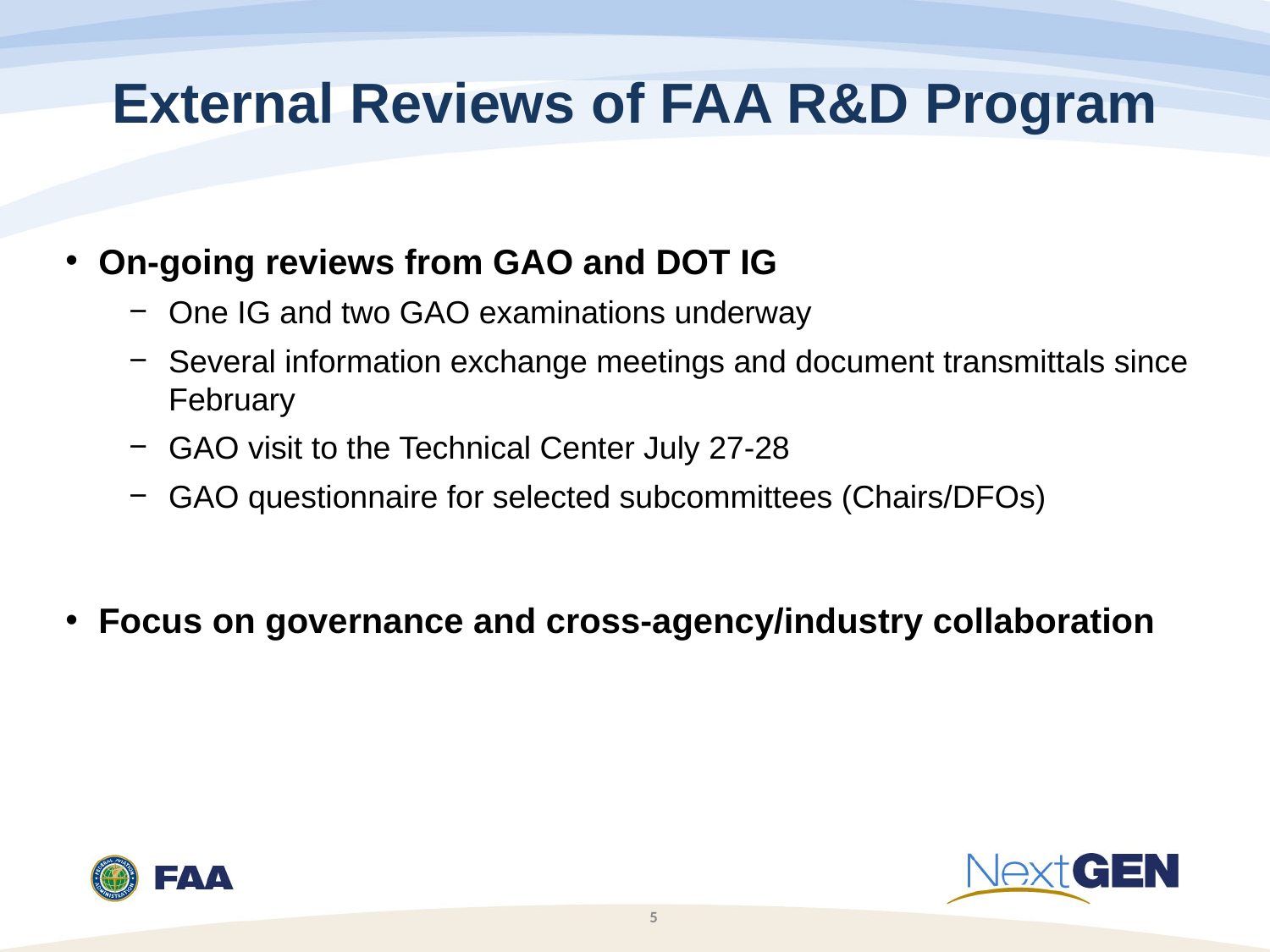

# External Reviews of FAA R&D Program
On-going reviews from GAO and DOT IG
One IG and two GAO examinations underway
Several information exchange meetings and document transmittals since February
GAO visit to the Technical Center July 27-28
GAO questionnaire for selected subcommittees (Chairs/DFOs)

Focus on governance and cross-agency/industry collaboration
5